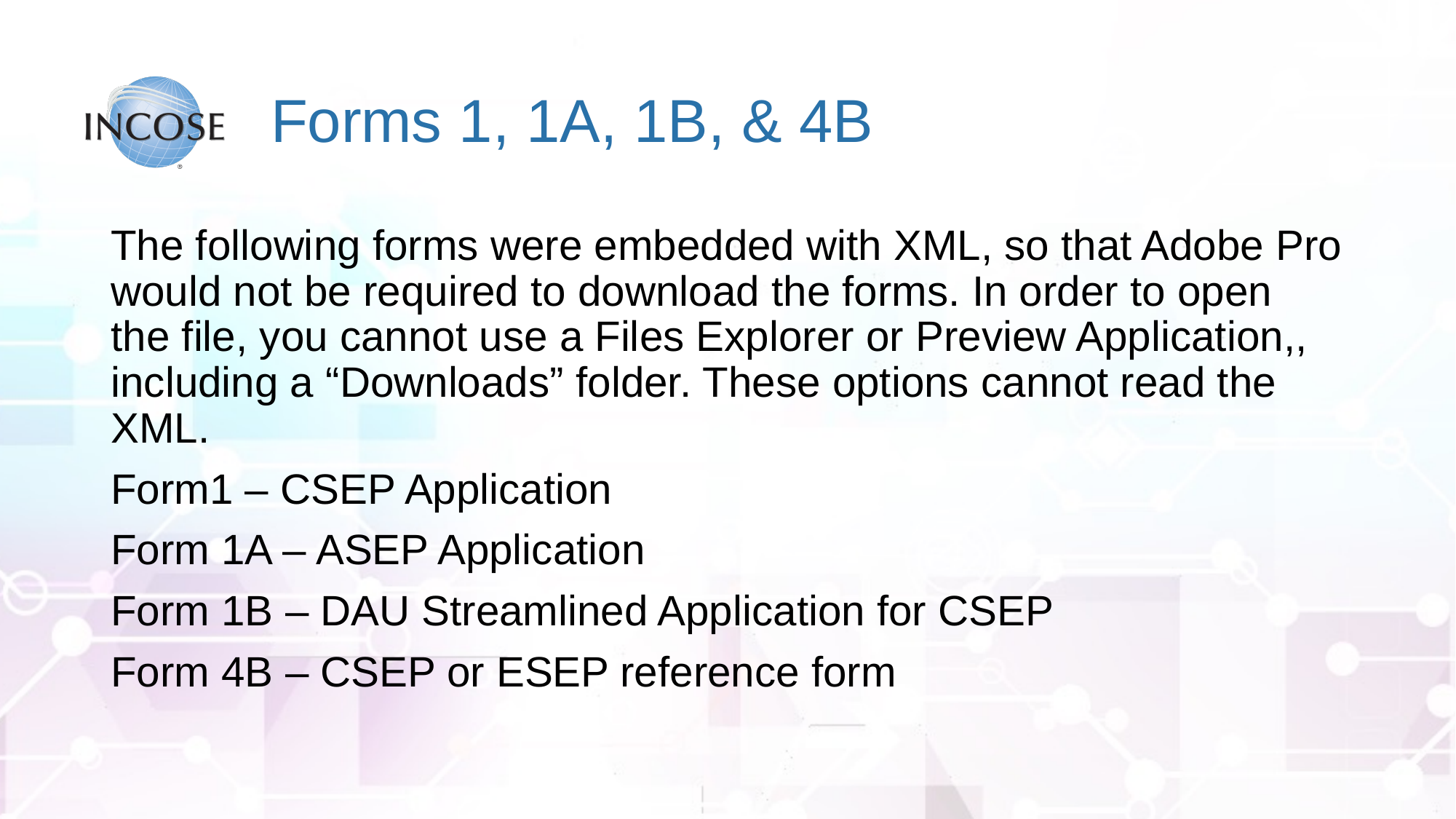

# Forms 1, 1A, 1B, & 4B
The following forms were embedded with XML, so that Adobe Pro would not be required to download the forms. In order to open the file, you cannot use a Files Explorer or Preview Application,, including a “Downloads” folder. These options cannot read the XML.
Form1 – CSEP Application
Form 1A – ASEP Application
Form 1B – DAU Streamlined Application for CSEP
Form 4B – CSEP or ESEP reference form